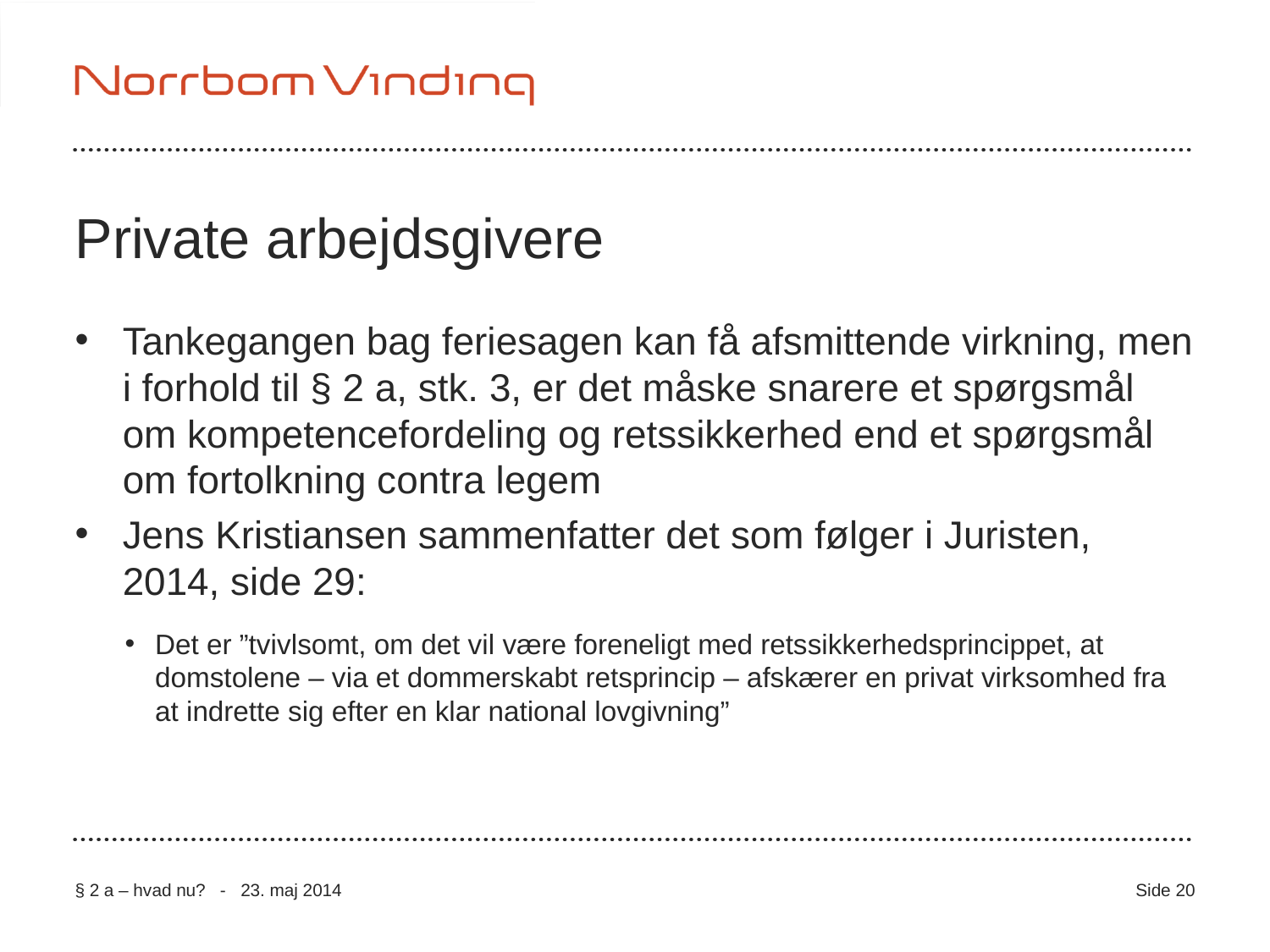

# Private arbejdsgivere
Tankegangen bag feriesagen kan få afsmittende virkning, men i forhold til § 2 a, stk. 3, er det måske snarere et spørgsmål om kompetencefordeling og retssikkerhed end et spørgsmål om fortolkning contra legem
Jens Kristiansen sammenfatter det som følger i Juristen, 2014, side 29:

Det er ”tvivlsomt, om det vil være foreneligt med retssikkerhedsprincippet, at domstolene – via et dommerskabt retsprincip – afskærer en privat virksomhed fra at indrette sig efter en klar national lovgivning”

§ 2 a – hvad nu?   -   23. maj 2014
Side 20